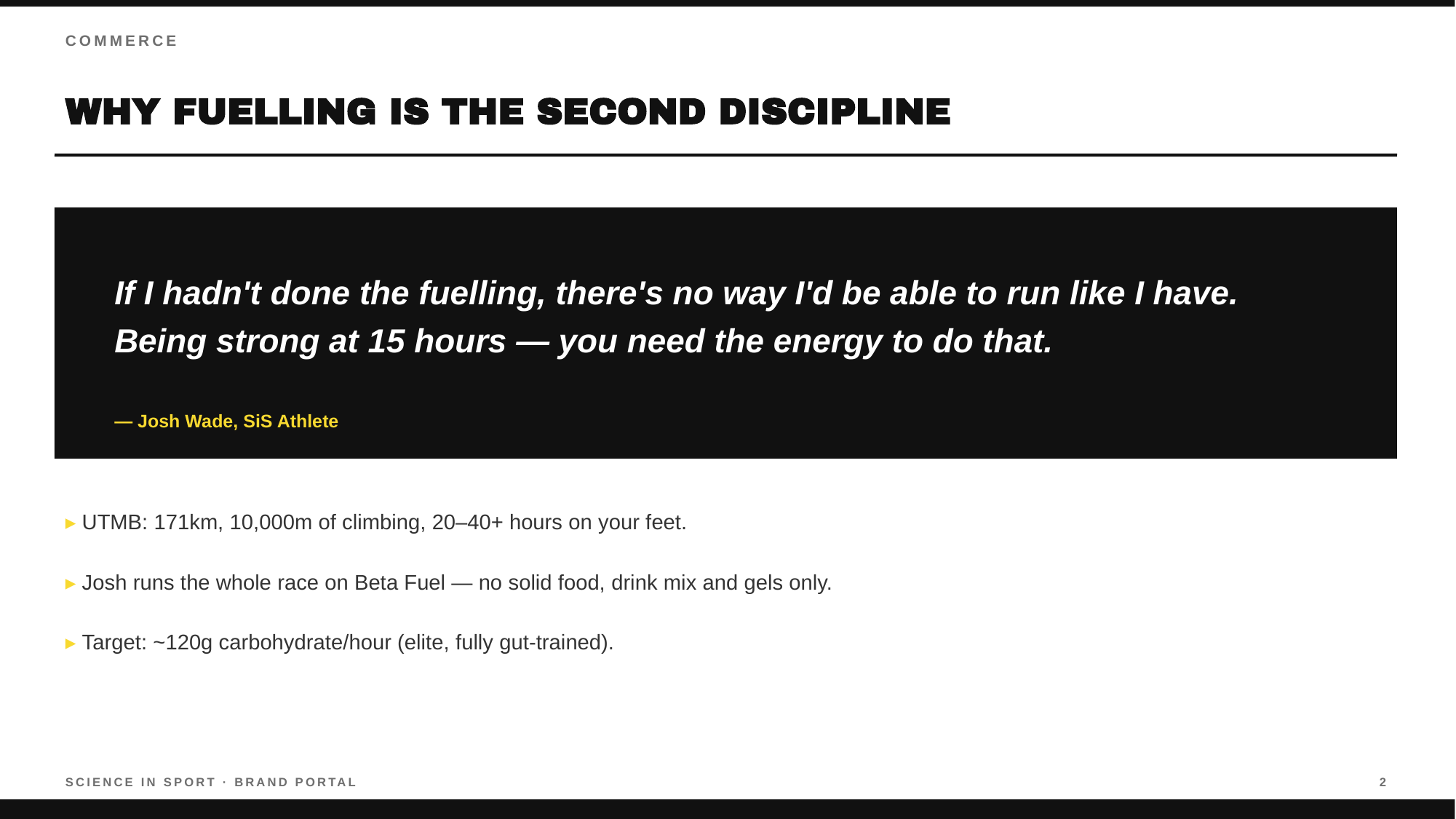

COMMERCE
WHY FUELLING IS THE SECOND DISCIPLINE

If I hadn't done the fuelling, there's no way I'd be able to run like I have. Being strong at 15 hours — you need the energy to do that.
— Josh Wade, SiS Athlete
▸ UTMB: 171km, 10,000m of climbing, 20–40+ hours on your feet.
▸ Josh runs the whole race on Beta Fuel — no solid food, drink mix and gels only.
▸ Target: ~120g carbohydrate/hour (elite, fully gut-trained).
SCIENCE IN SPORT · BRAND PORTAL
2